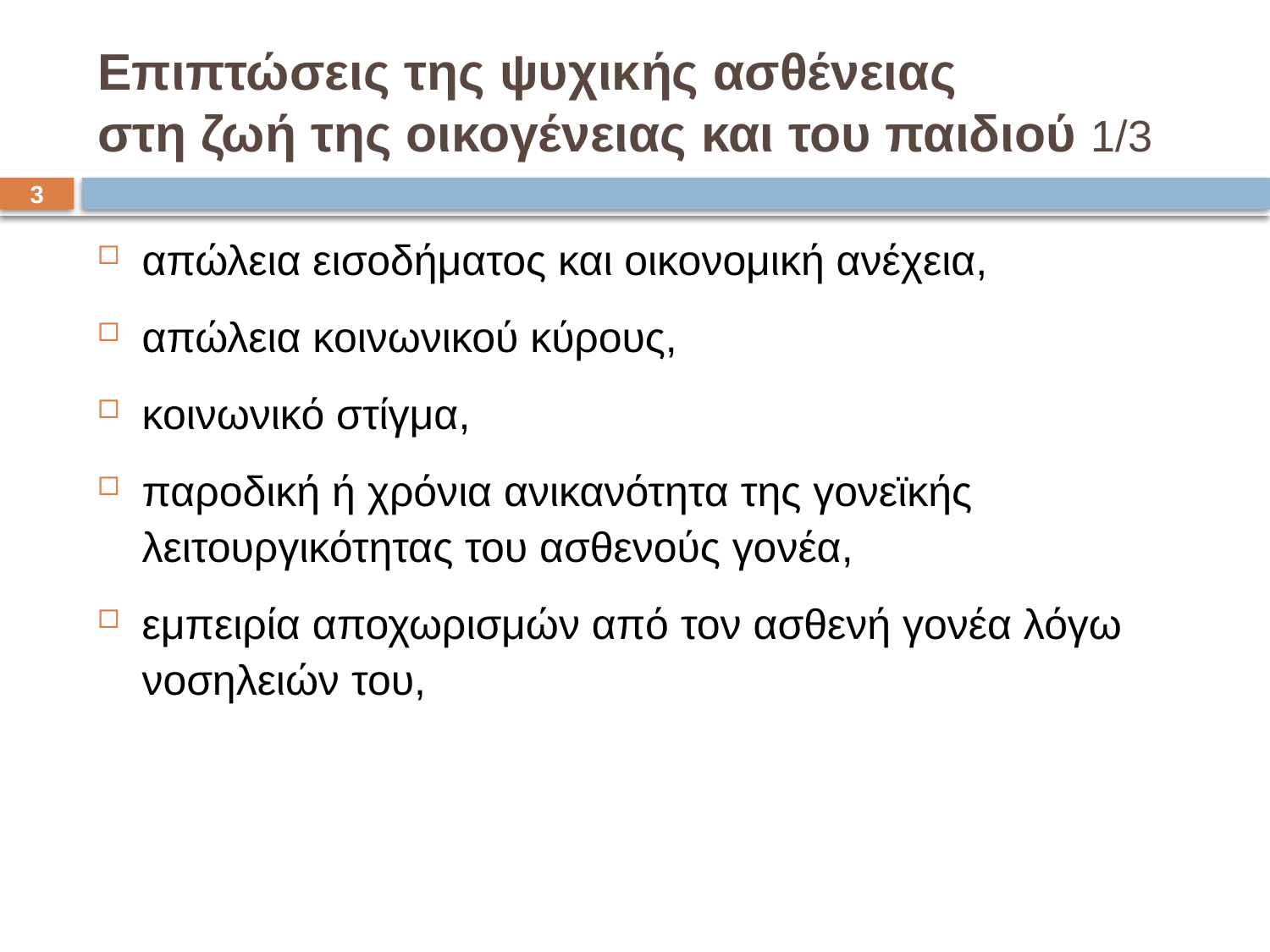

# Επιπτώσεις της ψυχικής ασθένειας στη ζωή της οικογένειας και του παιδιού 1/3
3
απώλεια εισοδήματος και οικονομική ανέχεια,
απώλεια κοινωνικού κύρους,
κοινωνικό στίγμα,
παροδική ή χρόνια ανικανότητα της γονεϊκής λειτουργικότητας του ασθενούς γονέα,
εμπειρία αποχωρισμών από τον ασθενή γονέα λόγω νοσηλειών του,